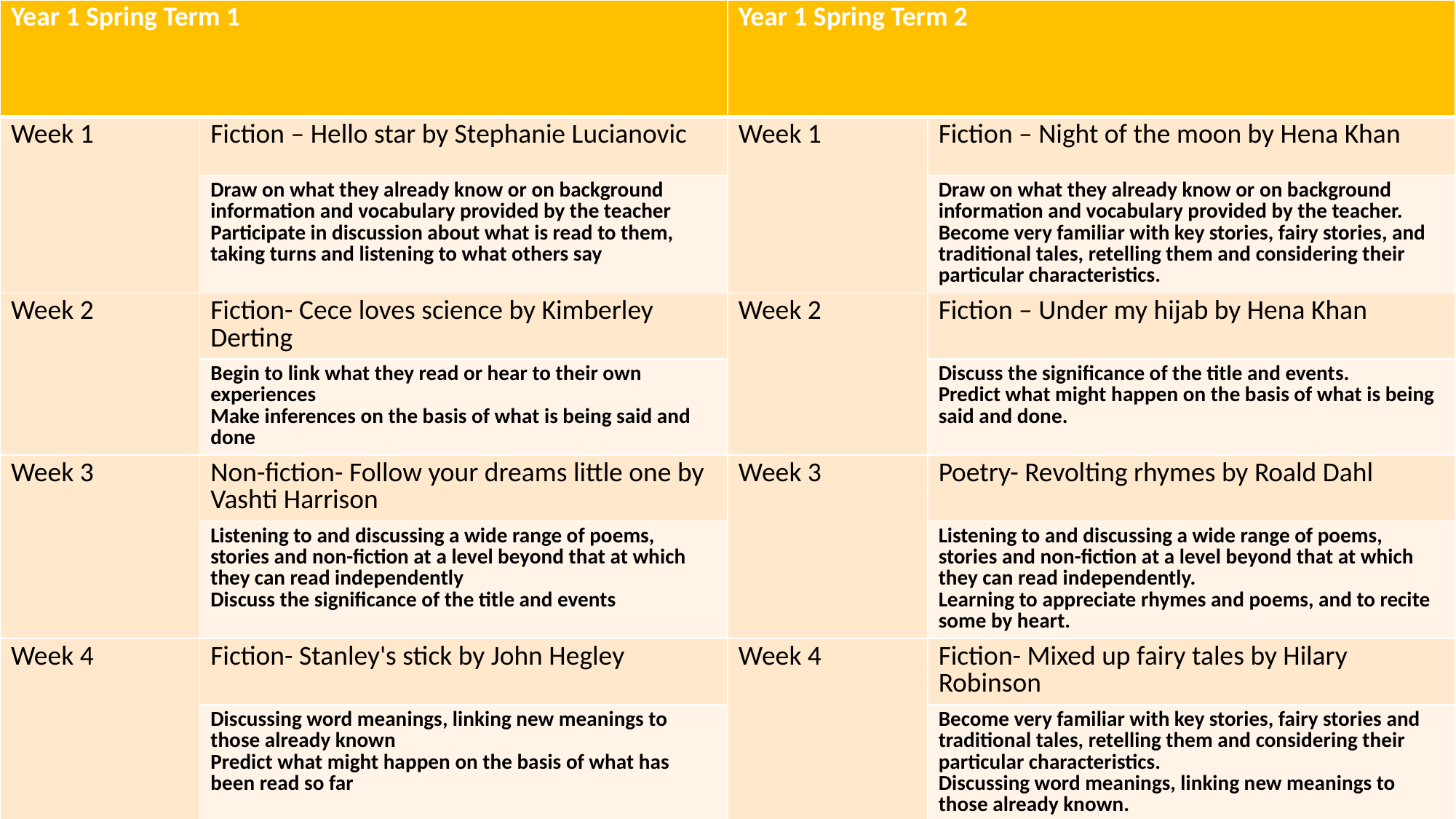

| Year 1 Spring Term 1 |  | Year 1 Spring Term 2 |  |
| --- | --- | --- | --- |
| Week 1 | Fiction – Hello star by Stephanie Lucianovic | Week 1 | Fiction – Night of the moon by Hena Khan |
|  | Draw on what they already know or on background information and vocabulary provided by the teacher Participate in discussion about what is read to them, taking turns and listening to what others say |  | Draw on what they already know or on background information and vocabulary provided by the teacher. Become very familiar with key stories, fairy stories, and traditional tales, retelling them and considering their particular characteristics. |
| Week 2 | Fiction- Cece loves science by Kimberley Derting | Week 2 | Fiction – Under my hijab by Hena Khan |
|  | Begin to link what they read or hear to their own experiences Make inferences on the basis of what is being said and done |  | Discuss the significance of the title and events. Predict what might happen on the basis of what is being said and done. |
| Week 3 | Non-fiction- Follow your dreams little one by Vashti Harrison | Week 3 | Poetry- Revolting rhymes by Roald Dahl |
|  | Listening to and discussing a wide range of poems, stories and non-fiction at a level beyond that at which they can read independently Discuss the significance of the title and events |  | Listening to and discussing a wide range of poems, stories and non-fiction at a level beyond that at which they can read independently.  Learning to appreciate rhymes and poems, and to recite some by heart. |
| Week 4 | Fiction- Stanley's stick by John Hegley | Week 4 | Fiction- Mixed up fairy tales by Hilary Robinson |
|  | Discussing word meanings, linking new meanings to those already known Predict what might happen on the basis of what has been read so far |  | Become very familiar with key stories, fairy stories and traditional tales, retelling them and considering their particular characteristics. Discussing word meanings, linking new meanings to those already known. |
| Week 5 | Fiction – Look up by Nathan Byron | Week 5 | Fiction- Squash and a squeeze by Julia Donaldson |
|  | Participate in discussion about what is read to them, taking turns and listening to what others say Check that the text makes sense to them as they read and correcting innaccurate reading |  | Recognise and join in with predictable phrases. Make inferences on the basis of what is being said and done. |